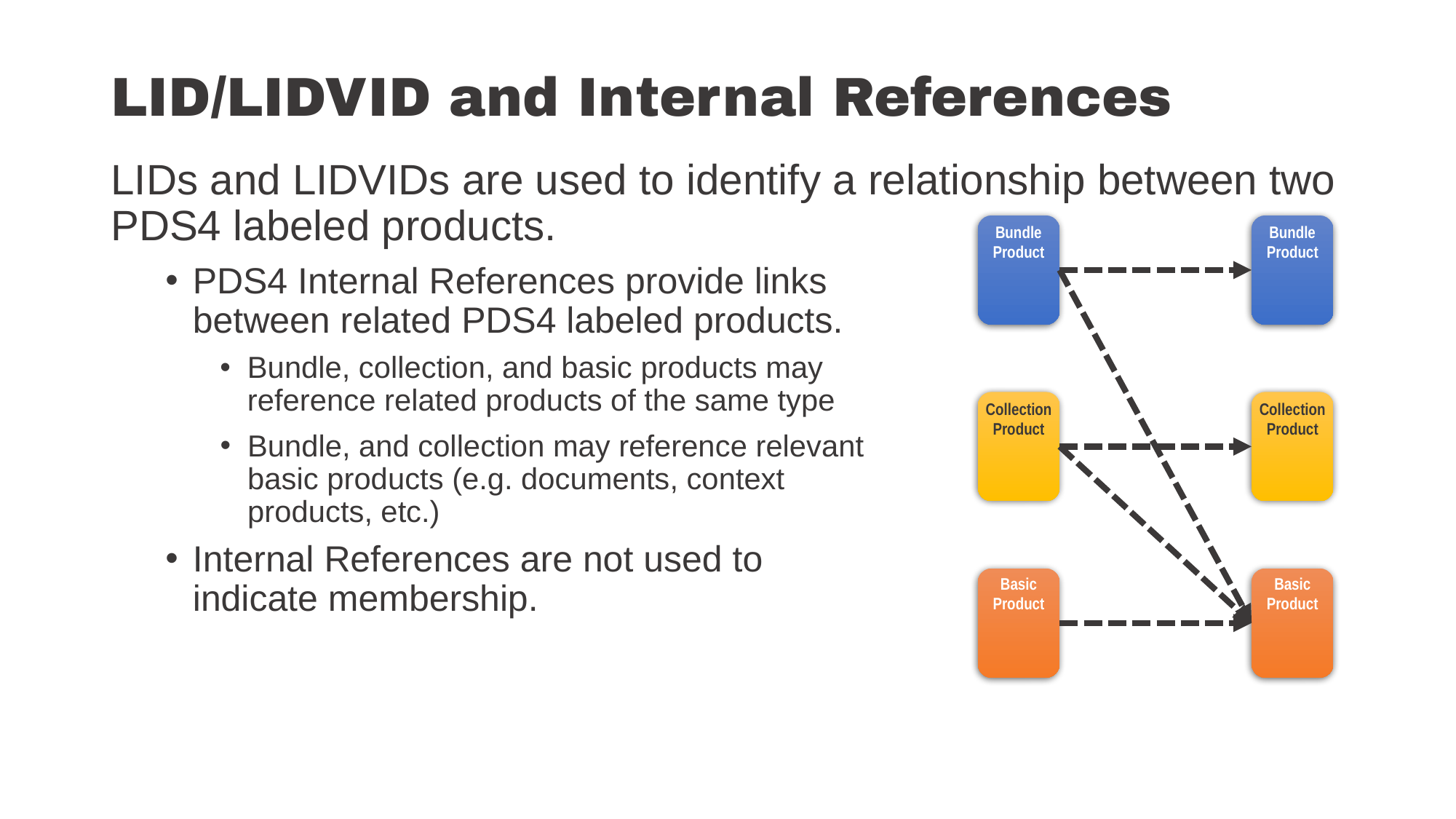

# LID/LIDVID and Internal References
LIDs and LIDVIDs are used to identify a relationship between two PDS4 labeled products.
Bundle
Product

Bundle
Product

PDS4 Internal References provide links between related PDS4 labeled products.
Bundle, collection, and basic products may reference related products of the same type
Collection Product

Collection Product

Bundle, and collection may reference relevant basic products (e.g. documents, context products, etc.)
Internal References are not used to indicate membership.
Basic
Product

Basic
Product